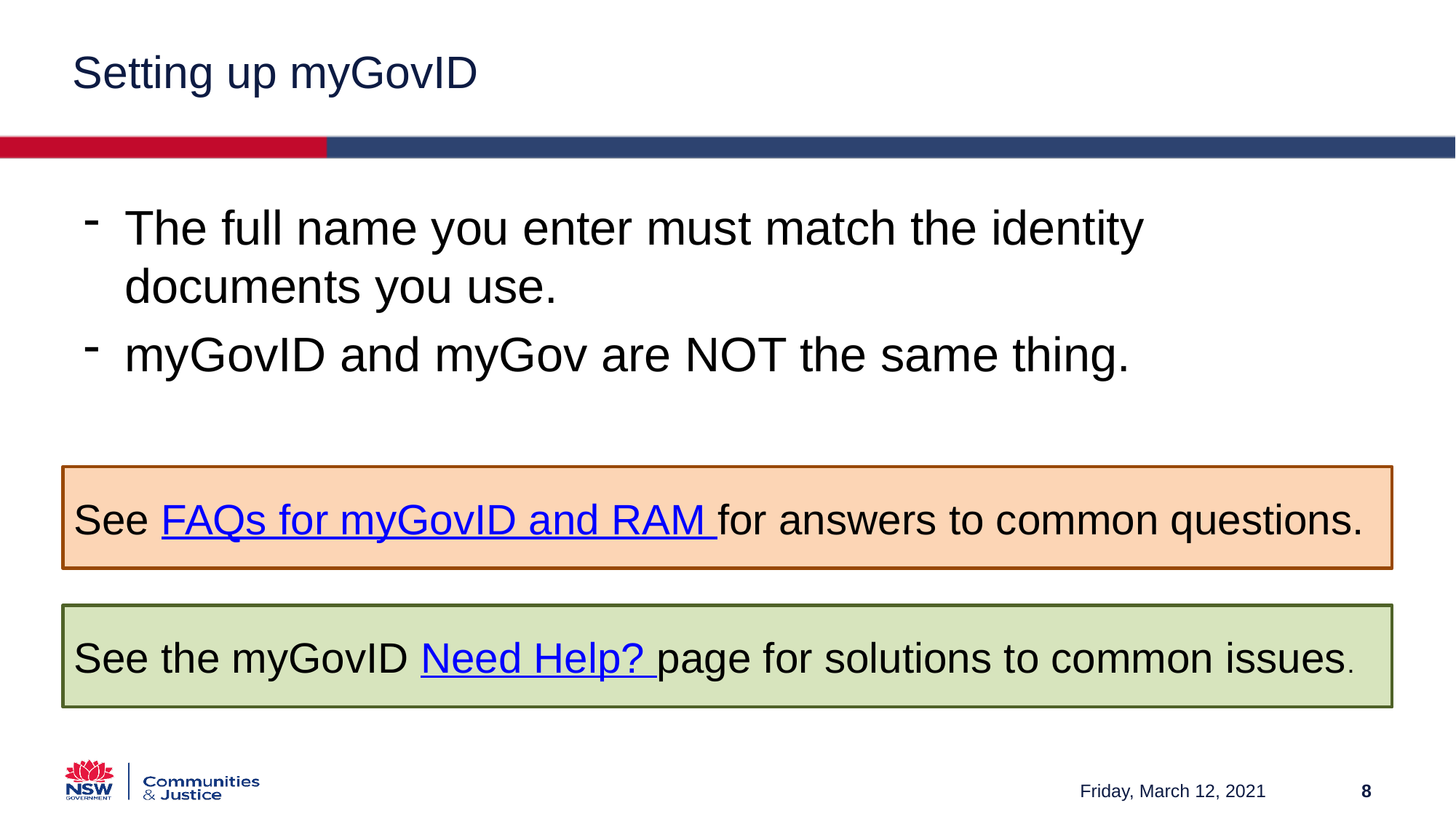

# Setting up myGovID
The full name you enter must match the identity documents you use.
myGovID and myGov are NOT the same thing.

See FAQs for myGovID and RAM for answers to common questions.

See the myGovID Need Help? page for solutions to common issues.

Friday, March 12, 2021
8